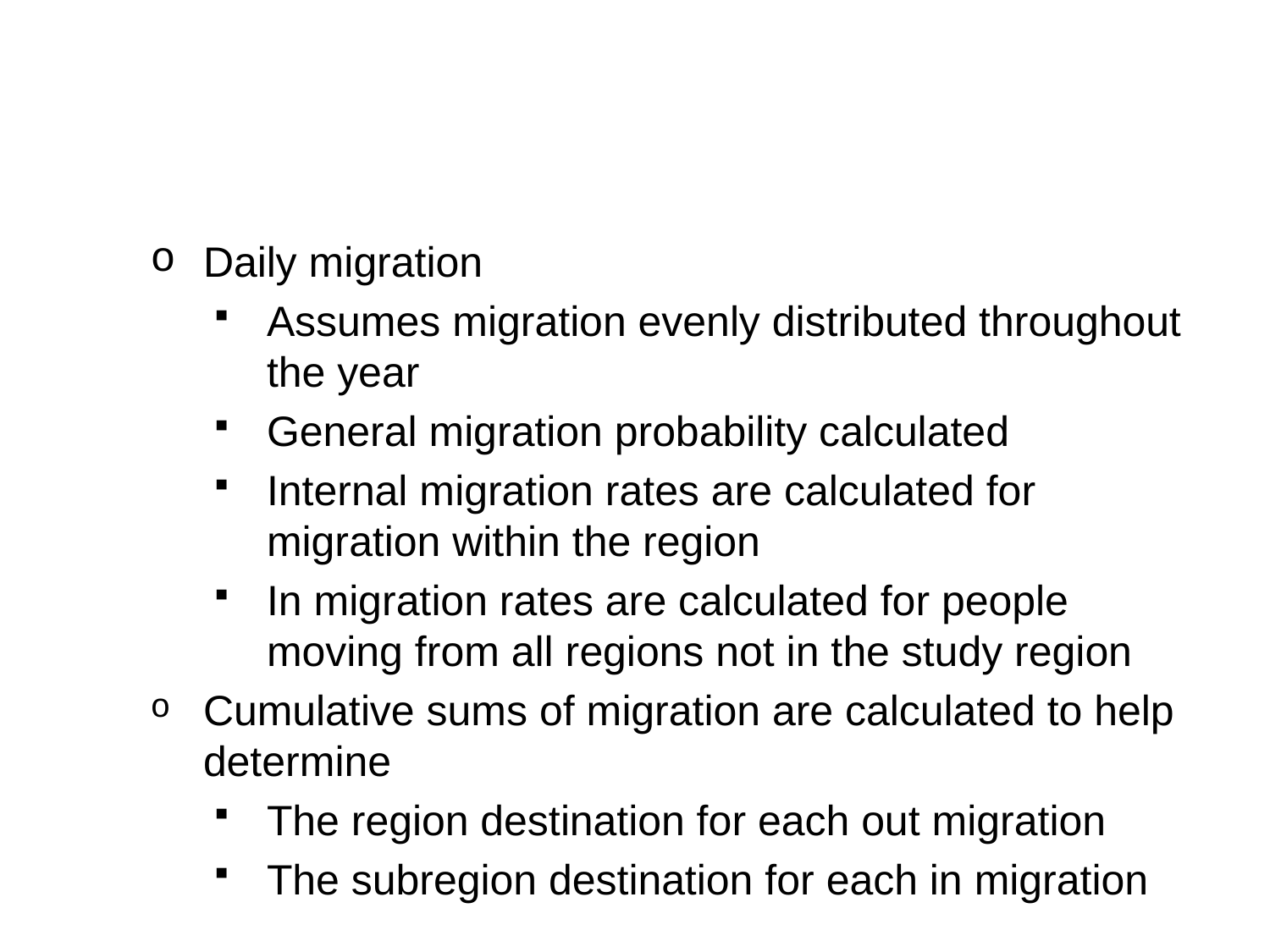

#
Daily migration
Assumes migration evenly distributed throughout the year
General migration probability calculated
Internal migration rates are calculated for migration within the region
In migration rates are calculated for people moving from all regions not in the study region
Cumulative sums of migration are calculated to help determine
The region destination for each out migration
The subregion destination for each in migration